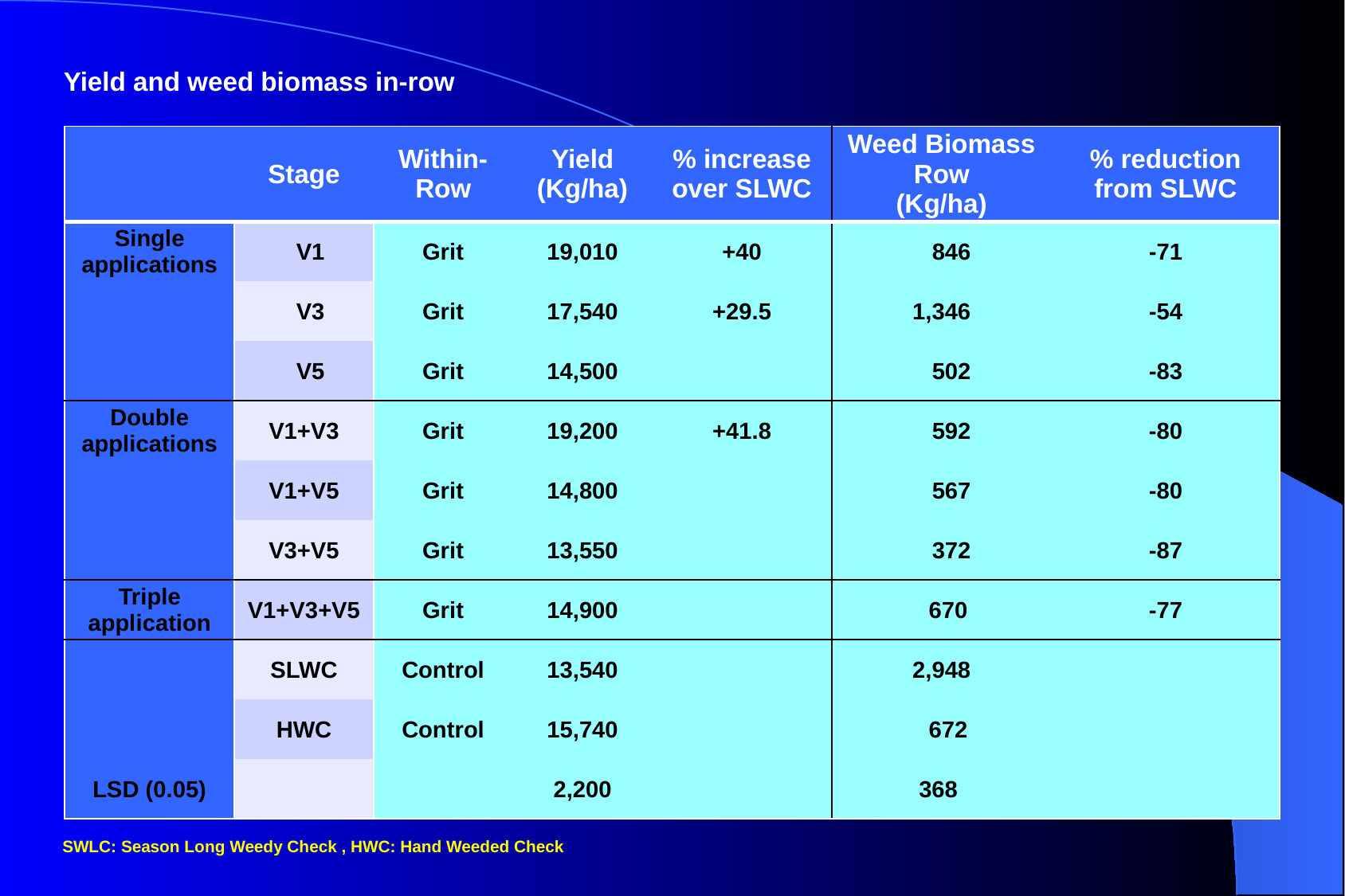

Yield and weed biomass in-row
|  | Stage | Within-Row | Yield (Kg/ha) | % increase over SLWC | Weed Biomass Row (Kg/ha) | % reduction from SLWC |
| --- | --- | --- | --- | --- | --- | --- |
| Single applications | V1 | Grit | 19,010 | +40 | 846 | -71 |
|  | V3 | Grit | 17,540 | +29.5 | 1,346 | -54 |
|  | V5 | Grit | 14,500 |  | 502 | -83 |
| Double applications | V1+V3 | Grit | 19,200 | +41.8 | 592 | -80 |
|  | V1+V5 | Grit | 14,800 |  | 567 | -80 |
|  | V3+V5 | Grit | 13,550 |  | 372 | -87 |
| Triple application | V1+V3+V5 | Grit | 14,900 |  | 670 | -77 |
|  | SLWC | Control | 13,540 |  | 2,948 |  |
|  | HWC | Control | 15,740 |  | 672 |  |
| LSD (0.05) |  |  | 2,200 |  | 368 |  |
SWLC: Season Long Weedy Check , HWC: Hand Weeded Check